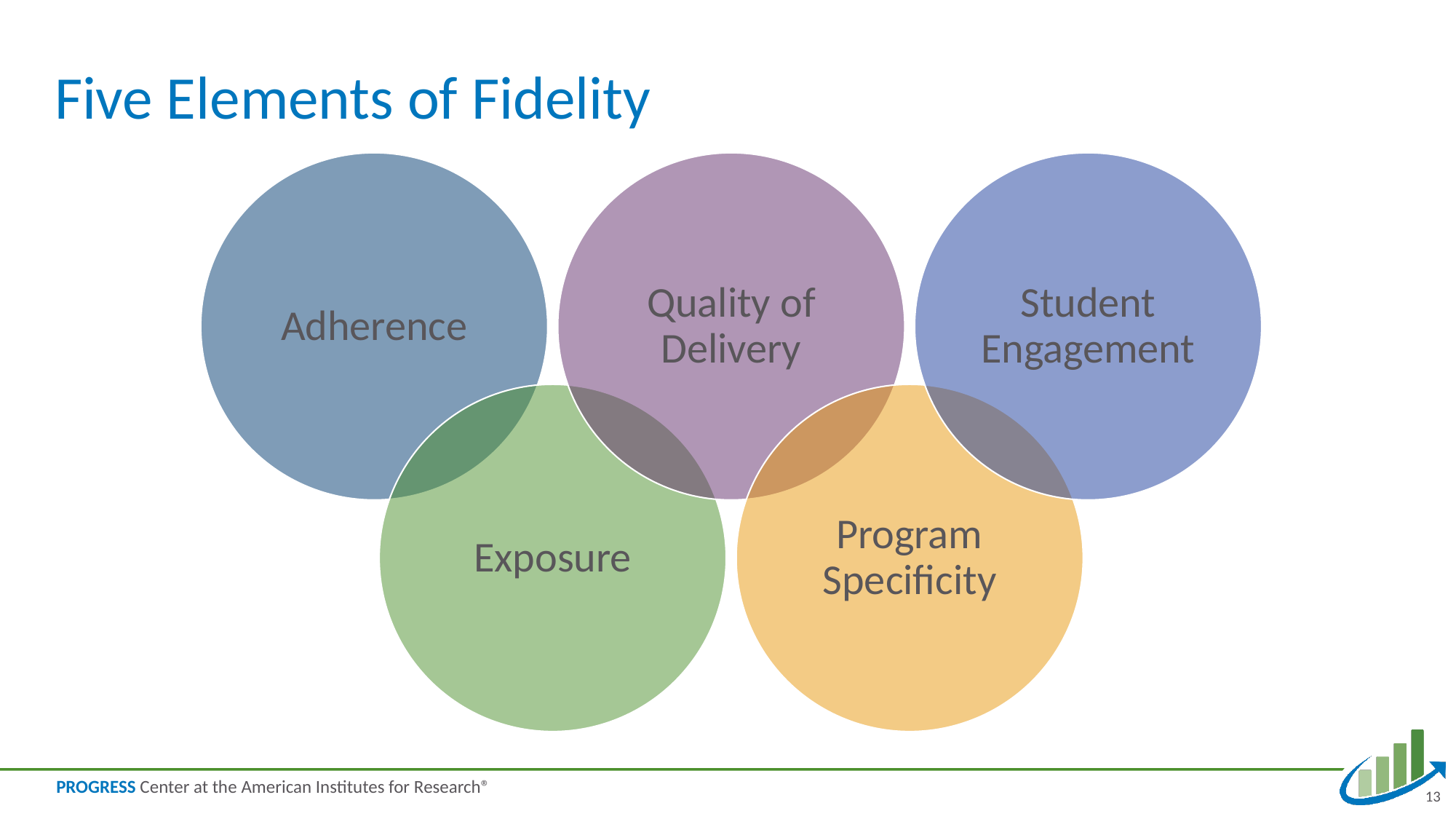

# Five Elements of Fidelity
Adherence
Exposure
Quality of Delivery
Program Specificity
Student Engagement
13